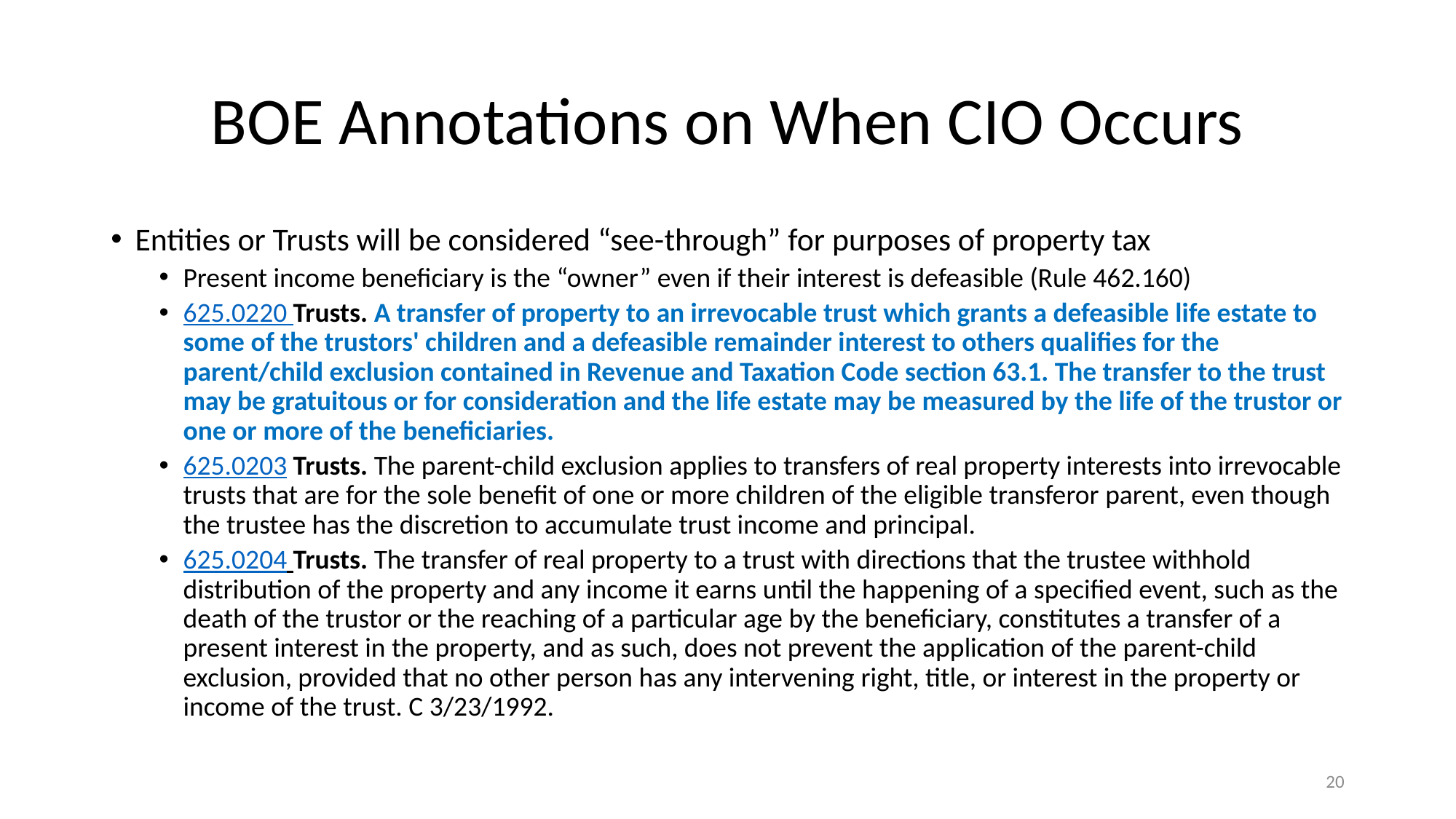

# BOE Annotations on When CIO Occurs
Entities or Trusts will be considered “see-through” for purposes of property tax
Present income beneficiary is the “owner” even if their interest is defeasible (Rule 462.160)
625.0220 Trusts. A transfer of property to an irrevocable trust which grants a defeasible life estate to some of the trustors' children and a defeasible remainder interest to others qualifies for the parent/child exclusion contained in Revenue and Taxation Code section 63.1. The transfer to the trust may be gratuitous or for consideration and the life estate may be measured by the life of the trustor or one or more of the beneficiaries.
625.0203 Trusts. The parent-child exclusion applies to transfers of real property interests into irrevocable trusts that are for the sole benefit of one or more children of the eligible transferor parent, even though the trustee has the discretion to accumulate trust income and principal.
625.0204 Trusts. The transfer of real property to a trust with directions that the trustee withhold distribution of the property and any income it earns until the happening of a specified event, such as the death of the trustor or the reaching of a particular age by the beneficiary, constitutes a transfer of a present interest in the property, and as such, does not prevent the application of the parent-child exclusion, provided that no other person has any intervening right, title, or interest in the property or income of the trust. C 3/23/1992.

20